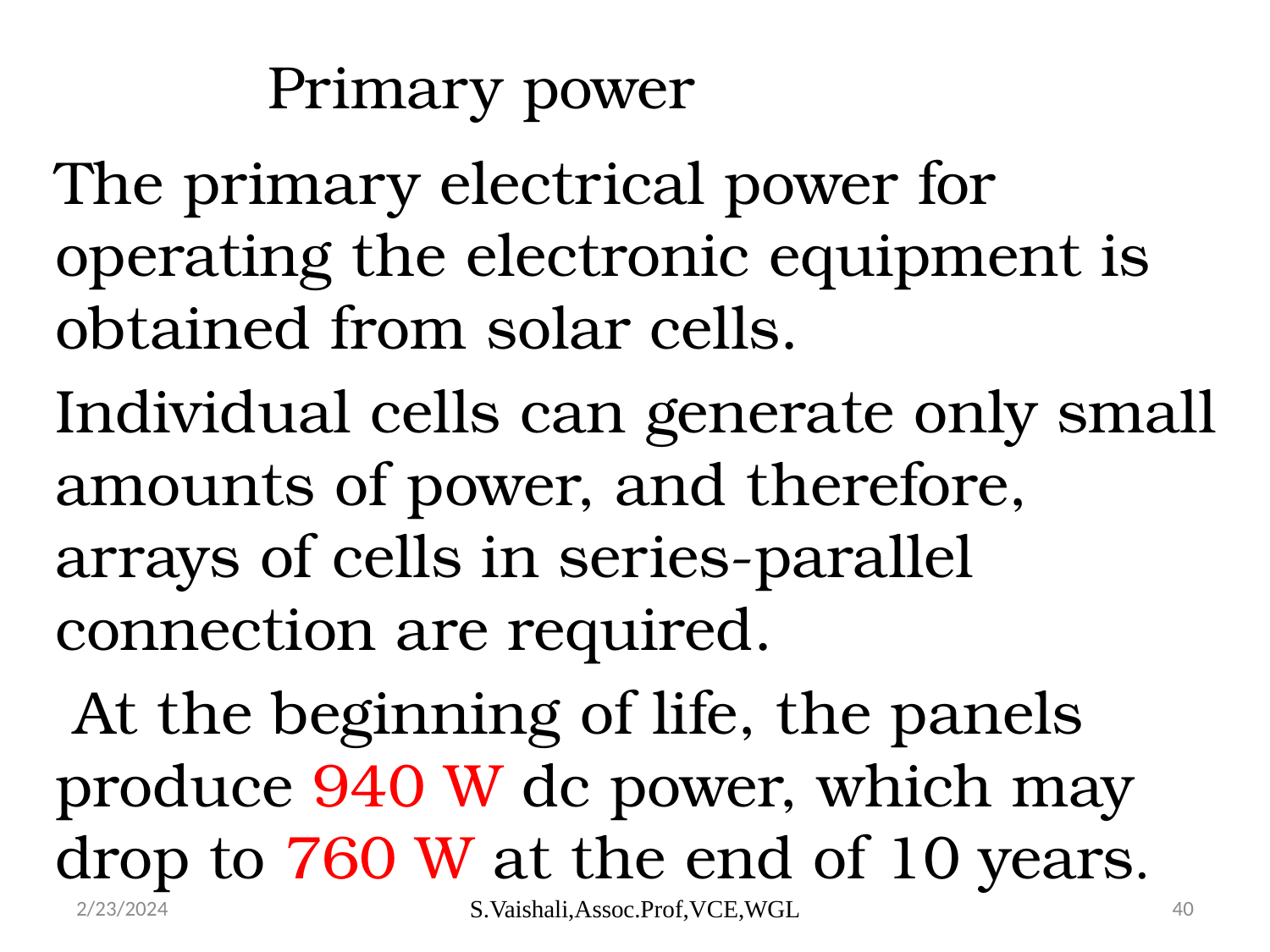

# Primary power
The primary electrical power for operating the electronic equipment is obtained from solar cells.
Individual cells can generate only small amounts of power, and therefore, arrays of cells in series-parallel connection are required.
 At the beginning of life, the panels produce 940 W dc power, which may drop to 760 W at the end of 10 years.
2/23/2024
S.Vaishali,Assoc.Prof,VCE,WGL
40